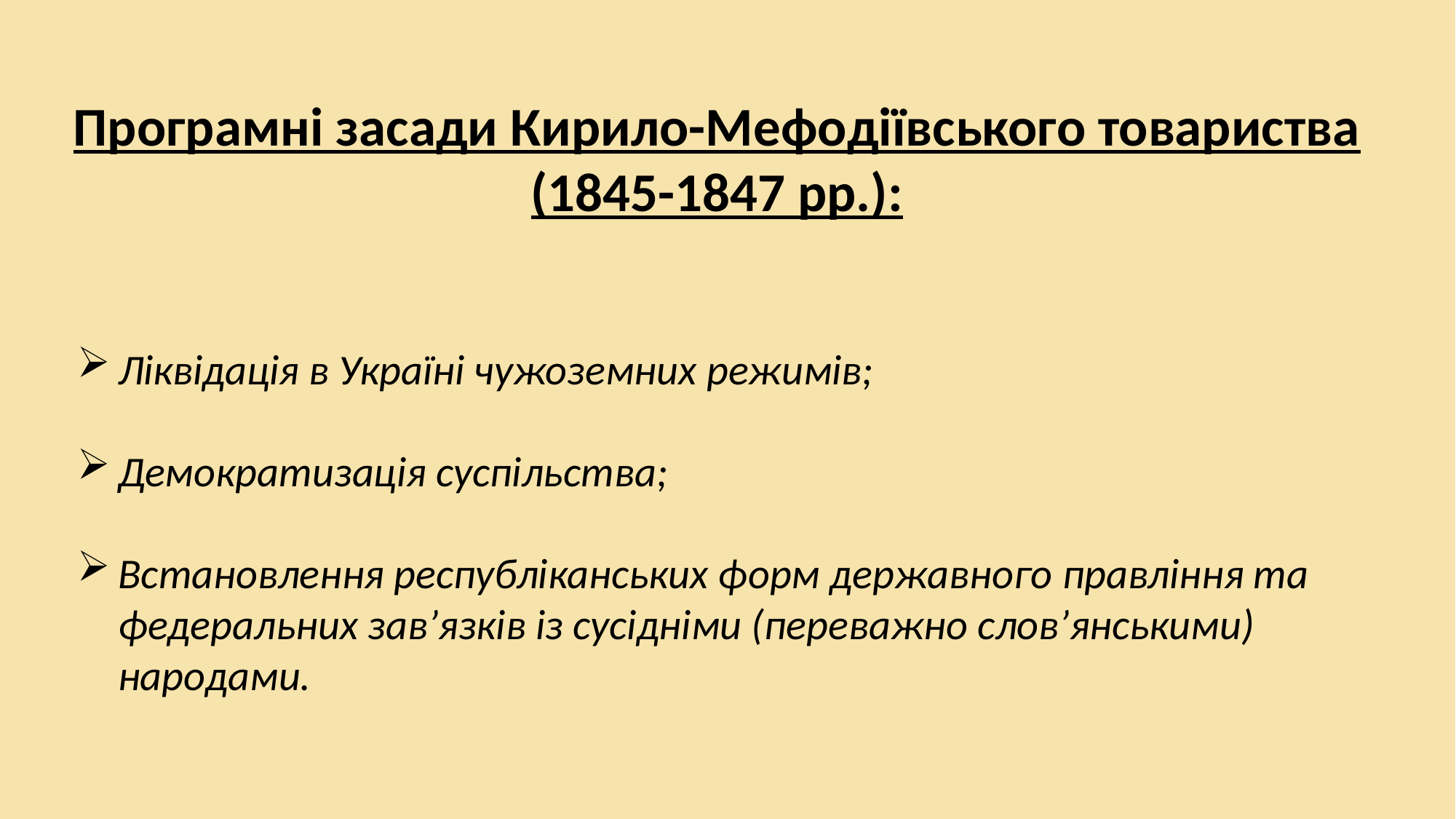

Програмні засади Кирило-Мефодіївського товариства (1845-1847 рр.):
Ліквідація в Україні чужоземних режимів;

Демократизація суспільства;

Встановлення республіканських форм державного правління та федеральних зав’язків із сусідніми (переважно слов’янськими) народами.